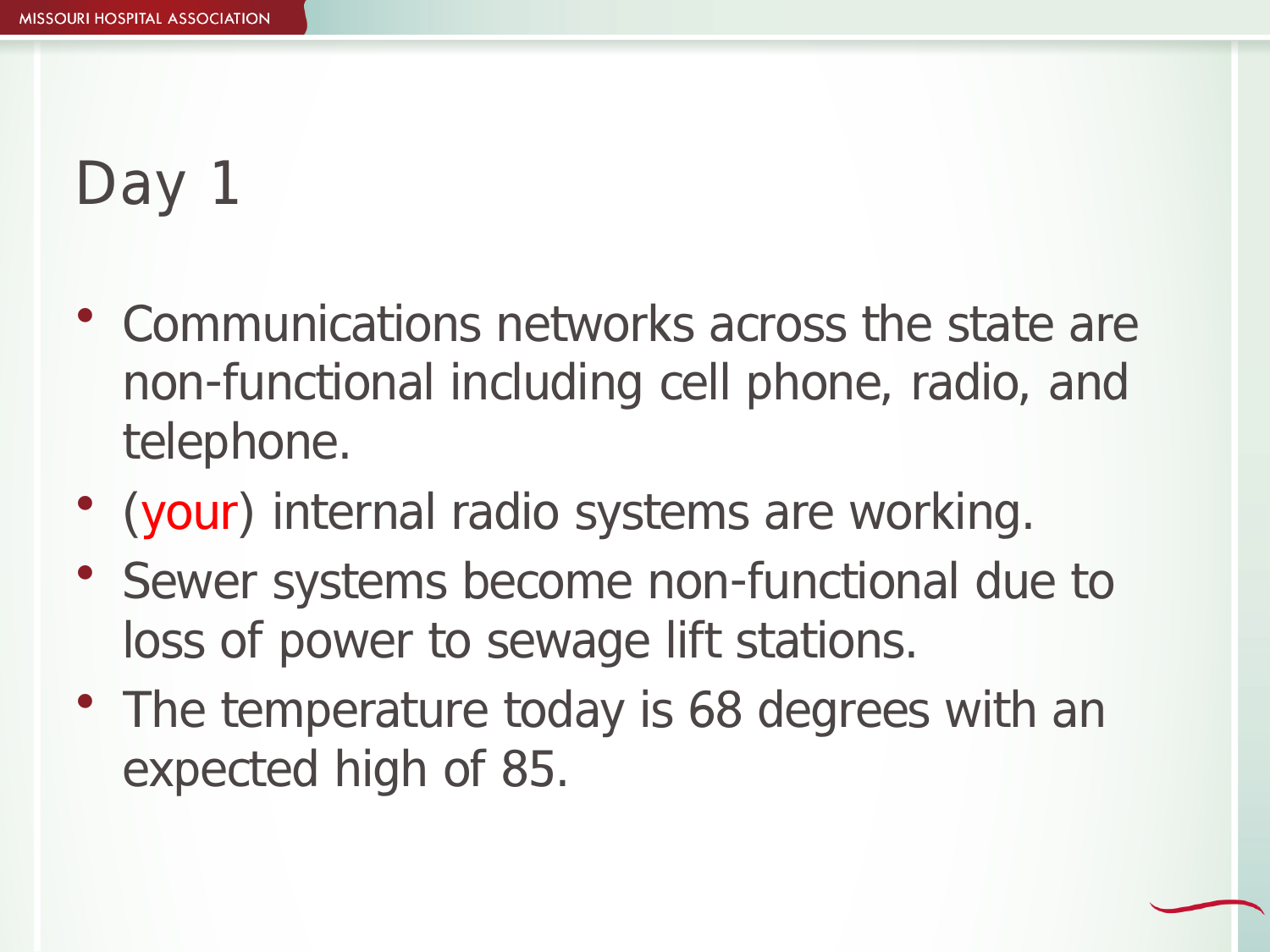

# Day 1
Communications networks across the state are non-functional including cell phone, radio, and telephone.
(your) internal radio systems are working.
Sewer systems become non-functional due to loss of power to sewage lift stations.
The temperature today is 68 degrees with an expected high of 85.